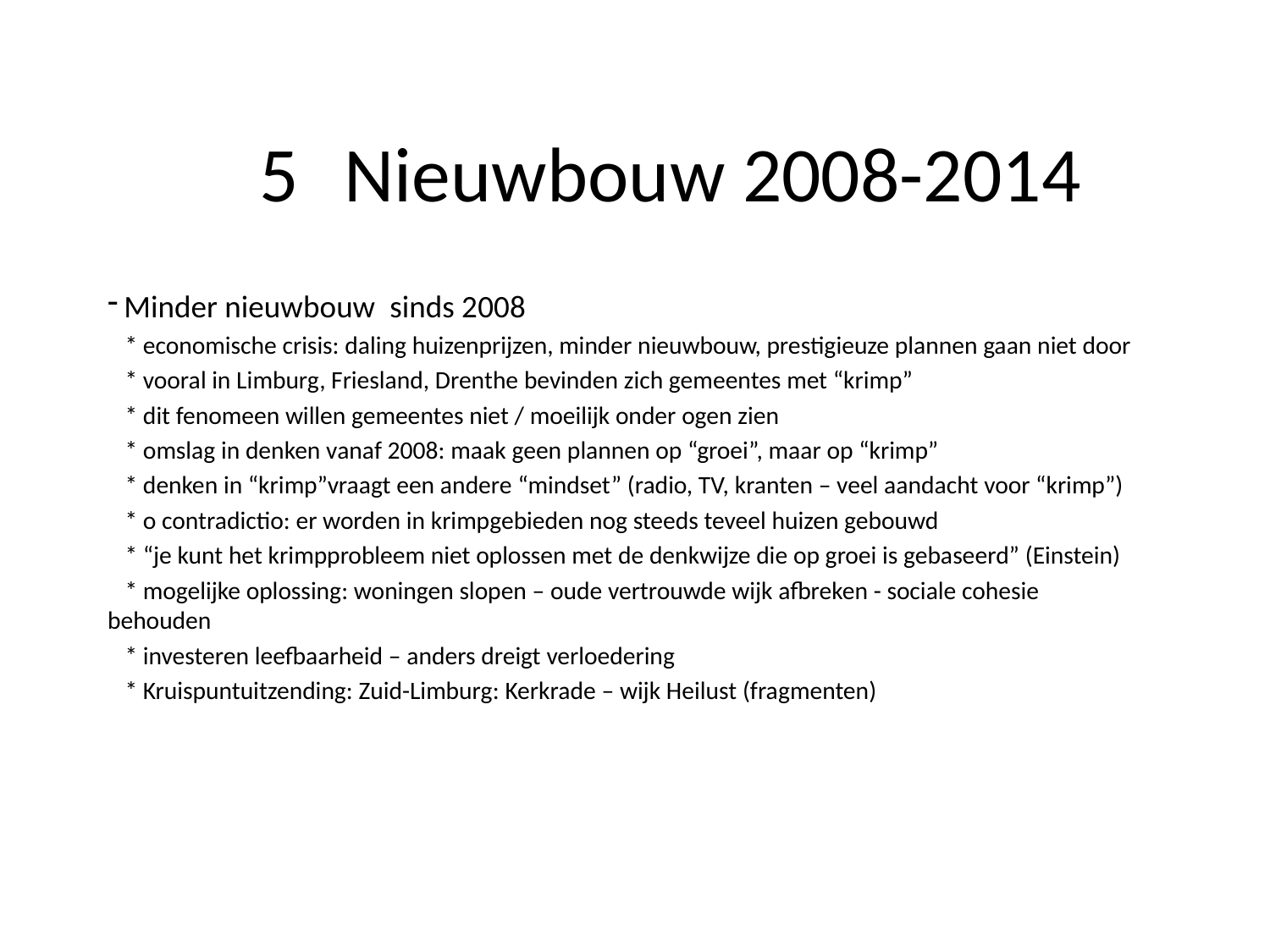

# 5   Nieuwbouw 2008-2014

 Minder nieuwbouw  sinds 2008
   * economische crisis: daling huizenprijzen, minder nieuwbouw, prestigieuze plannen gaan niet door
   * vooral in Limburg, Friesland, Drenthe bevinden zich gemeentes met “krimp”
   * dit fenomeen willen gemeentes niet / moeilijk onder ogen zien
   * omslag in denken vanaf 2008: maak geen plannen op “groei”, maar op “krimp”
   * denken in “krimp”vraagt een andere “mindset” (radio, TV, kranten – veel aandacht voor “krimp”)
   * o contradictio: er worden in krimpgebieden nog steeds teveel huizen gebouwd
   * “je kunt het krimpprobleem niet oplossen met de denkwijze die op groei is gebaseerd” (Einstein)
   * mogelijke oplossing: woningen slopen – oude vertrouwde wijk afbreken - sociale cohesie behouden
   * investeren leefbaarheid – anders dreigt verloedering
   * Kruispuntuitzending: Zuid-Limburg: Kerkrade – wijk Heilust (fragmenten)